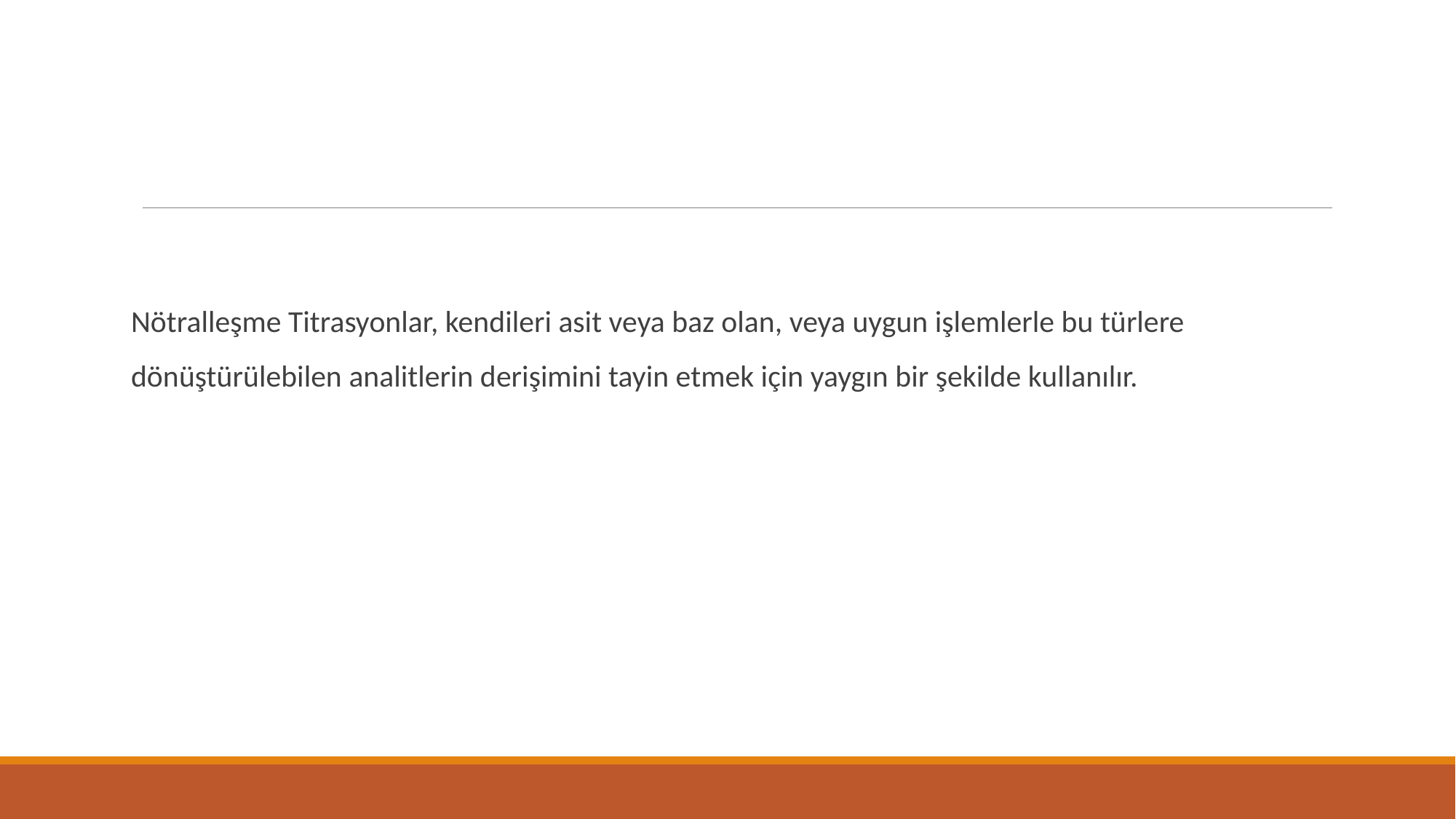

Nötralleşme Titrasyonlar, kendileri asit veya baz olan, veya uygun işlemlerle bu türlere dönüştürülebilen analitlerin derişimini tayin etmek için yaygın bir şekilde kullanılır.